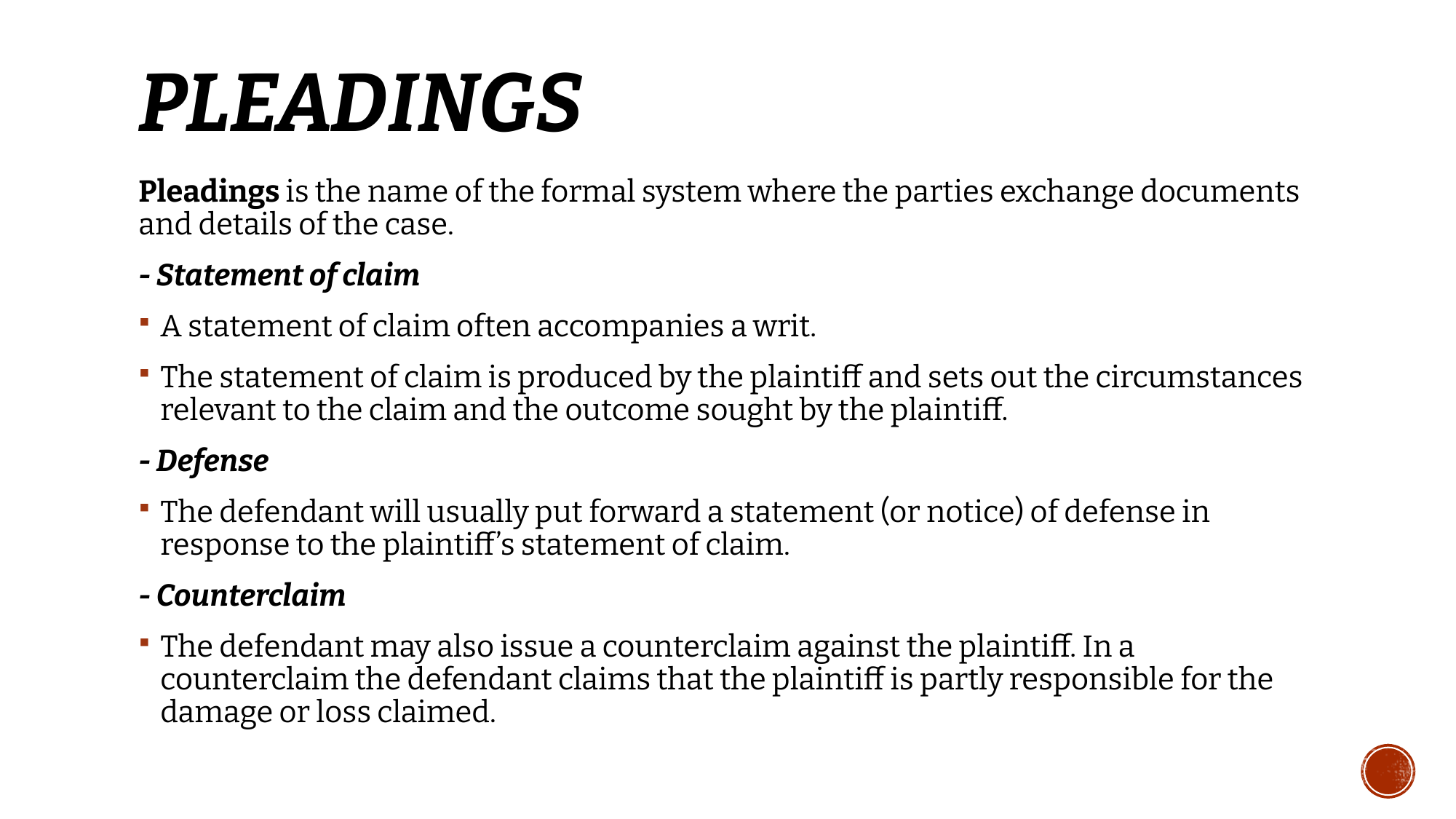

# Pleadings
Pleadings is the name of the formal system where the parties exchange documents and details of the case.
- Statement of claim
A statement of claim often accompanies a writ.
The statement of claim is produced by the plaintiff and sets out the circumstances relevant to the claim and the outcome sought by the plaintiff.
- Defense
The defendant will usually put forward a statement (or notice) of defense in response to the plaintiff’s statement of claim.
- Counterclaim
The defendant may also issue a counterclaim against the plaintiff. In a counterclaim the defendant claims that the plaintiff is partly responsible for the damage or loss claimed.